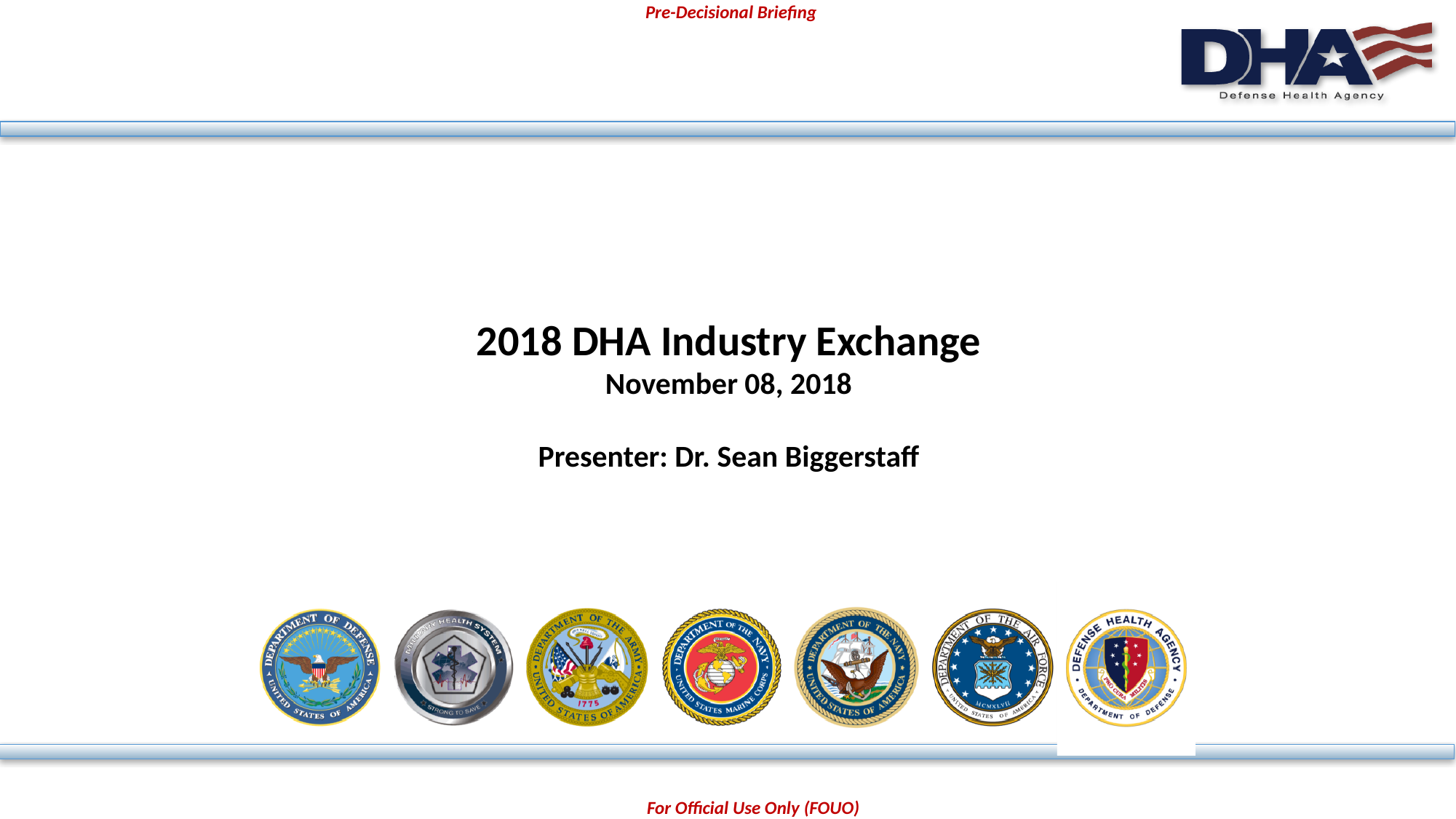

# 2018 DHA Industry Exchange November 08, 2018 Presenter: Dr. Sean Biggerstaff